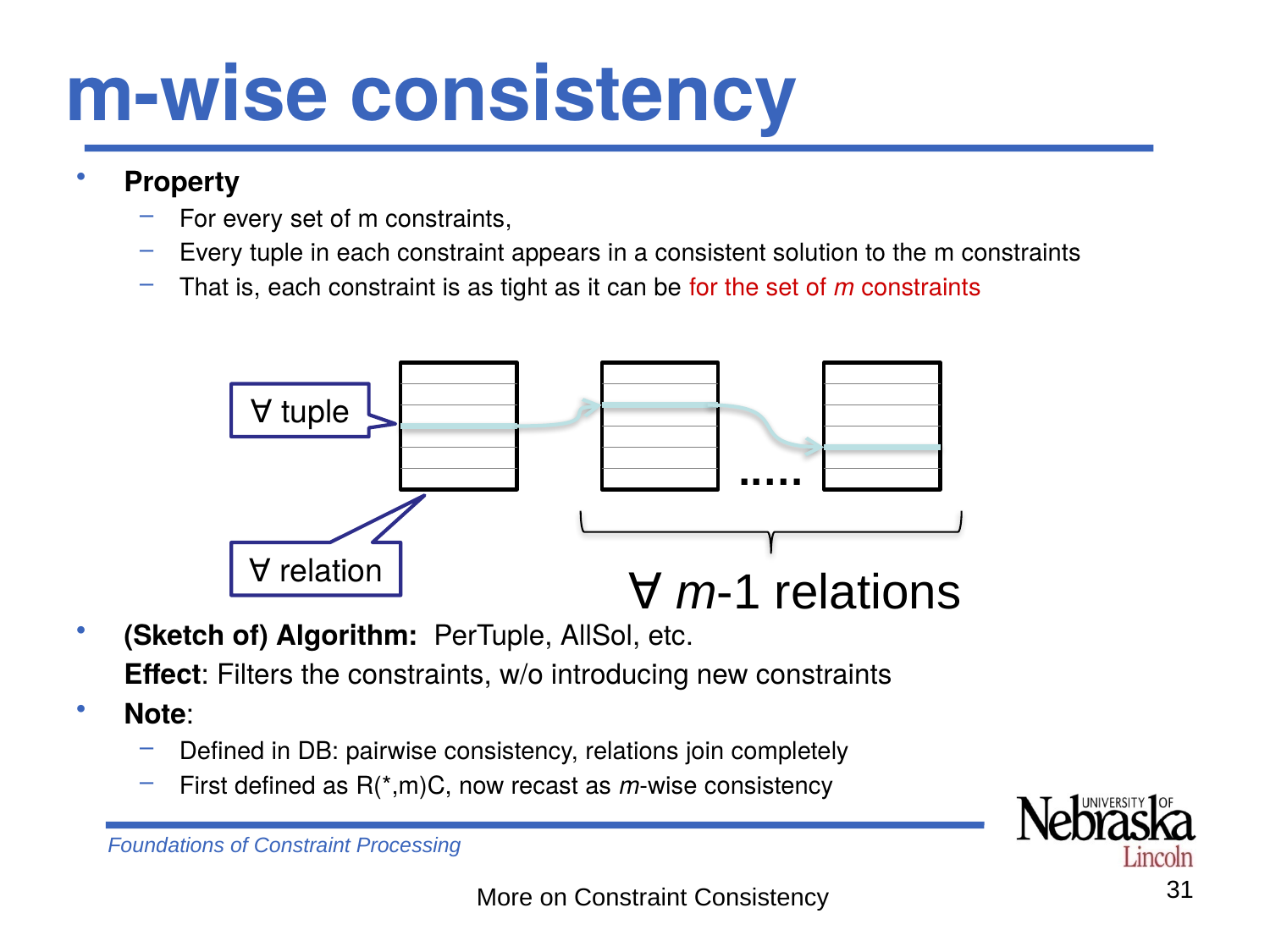

# m-wise consistency
Property
For every set of m constraints,
Every tuple in each constraint appears in a consistent solution to the m constraints
That is, each constraint is as tight as it can be for the set of m constraints

(Sketch of) Algorithm:  PerTuple, AllSol, etc.
	Effect: Filters the constraints, w/o introducing new constraints
Note:
Defined in DB: pairwise consistency, relations join completely
First defined as R(*,m)C, now recast as m-wise consistency

∀ tuple
..…
∀ relation
∀ m-1 relations
31